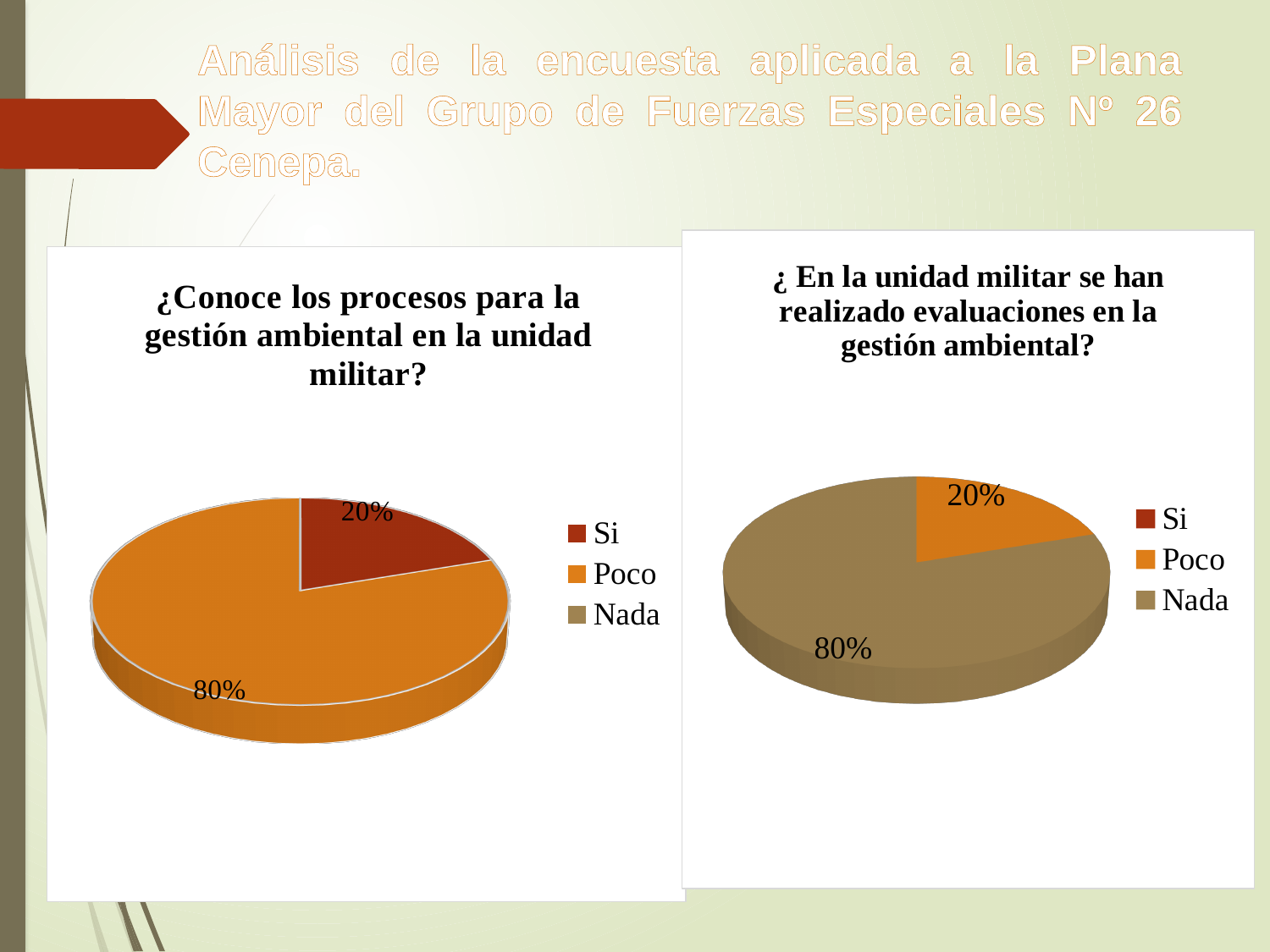

Análisis de la encuesta aplicada a la Plana Mayor del Grupo de Fuerzas Especiales Nº 26 Cenepa.

[unsupported chart]

[unsupported chart]